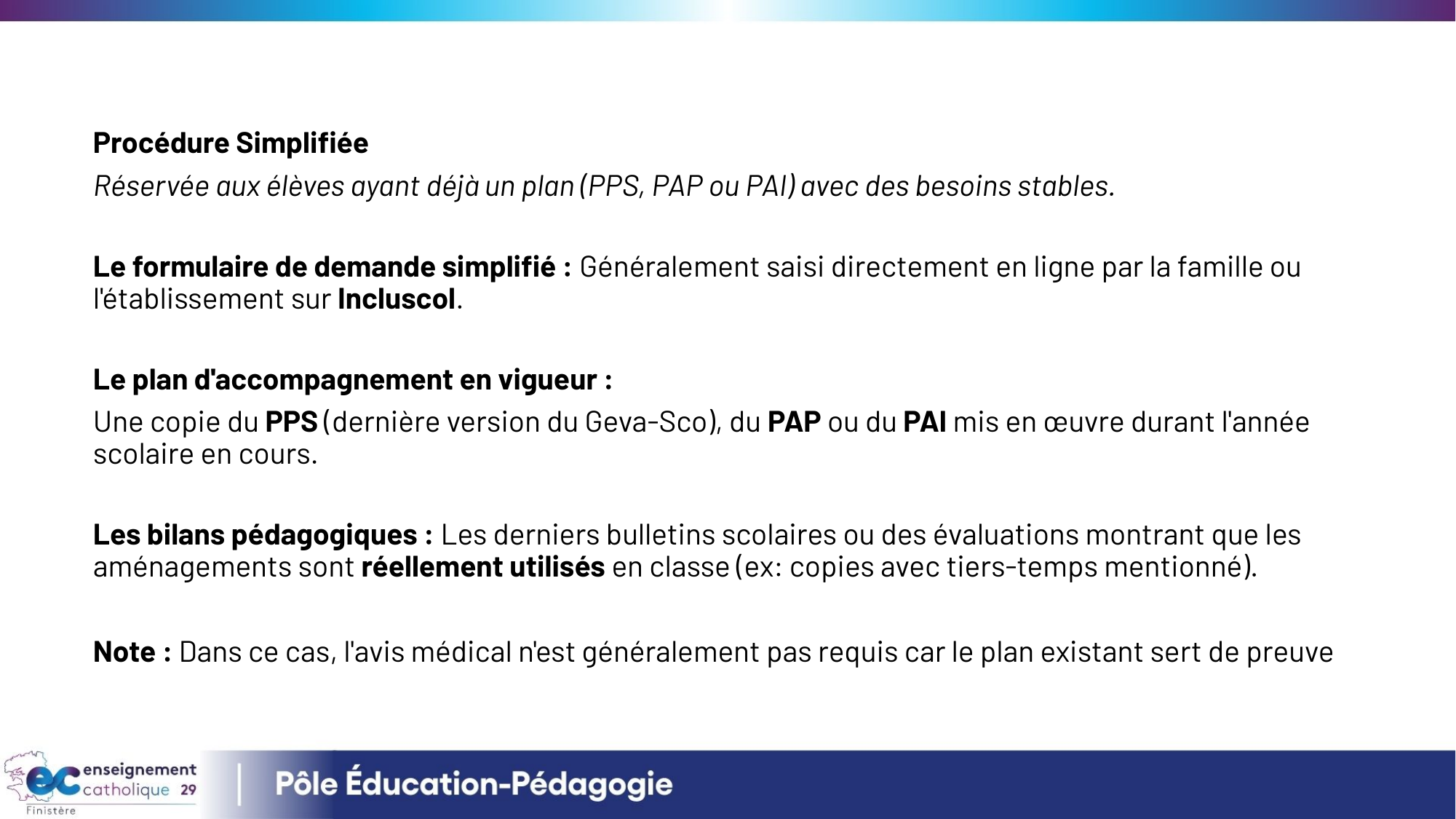

Procédure Simplifiée
Réservée aux élèves ayant déjà un plan (PPS, PAP ou PAI) avec des besoins stables.

Le formulaire de demande simplifié : Généralement saisi directement en ligne par la famille ou l'établissement sur Incluscol.

Le plan d'accompagnement en vigueur :
Une copie du PPS (dernière version du Geva-Sco), du PAP ou du PAI mis en œuvre durant l'année scolaire en cours.

Les bilans pédagogiques : Les derniers bulletins scolaires ou des évaluations montrant que les aménagements sont réellement utilisés en classe (ex: copies avec tiers-temps mentionné).

Note : Dans ce cas, l'avis médical n'est généralement pas requis car le plan existant sert de preuve